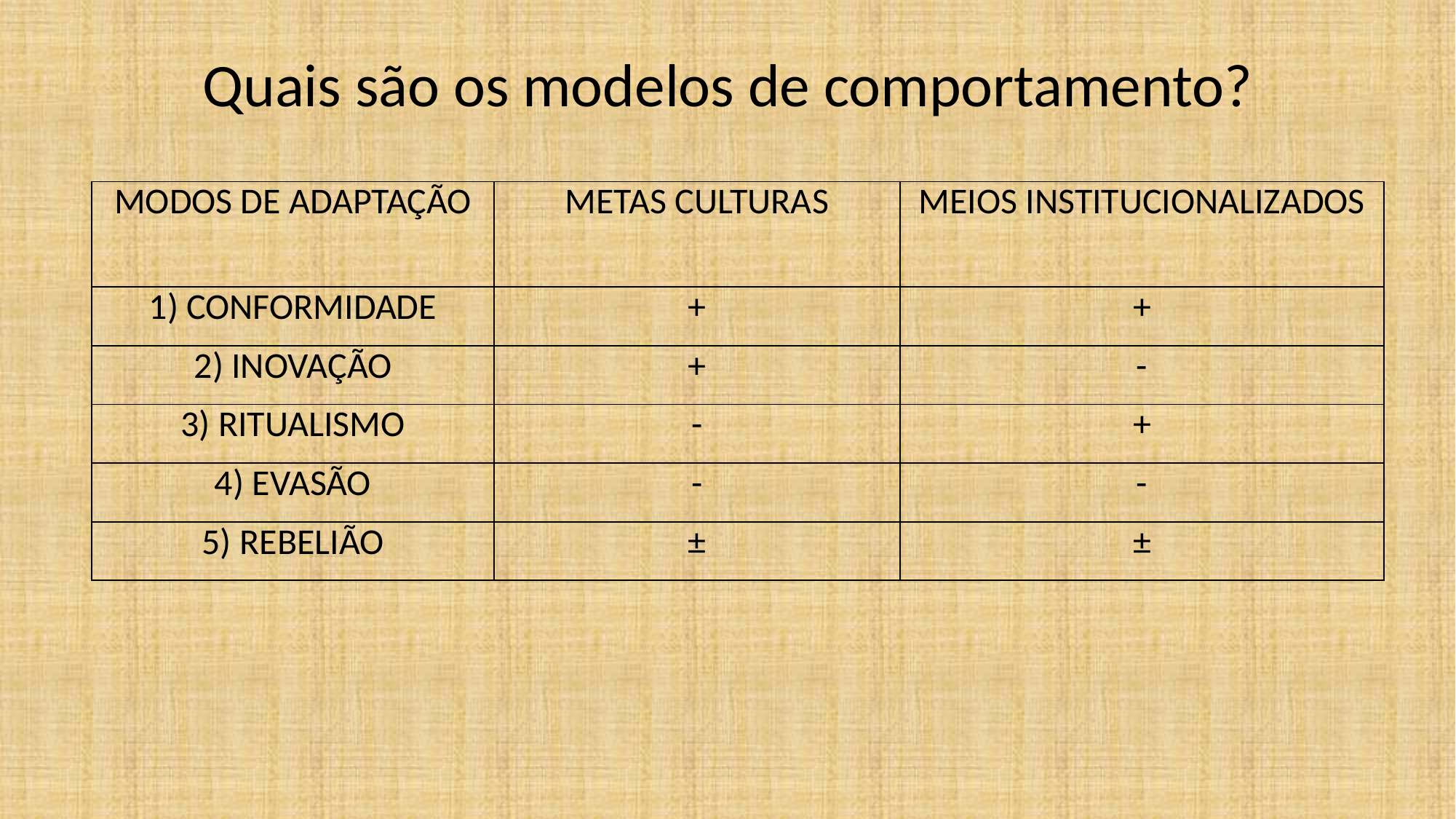

# Quais são os modelos de comportamento?
| MODOS DE ADAPTAÇÃO | METAS CULTURAS | MEIOS INSTITUCIONALIZADOS |
| --- | --- | --- |
| 1) CONFORMIDADE | + | + |
| 2) INOVAÇÃO | + | - |
| 3) RITUALISMO | - | + |
| 4) EVASÃO | - | - |
| 5) REBELIÃO | ± | ± |